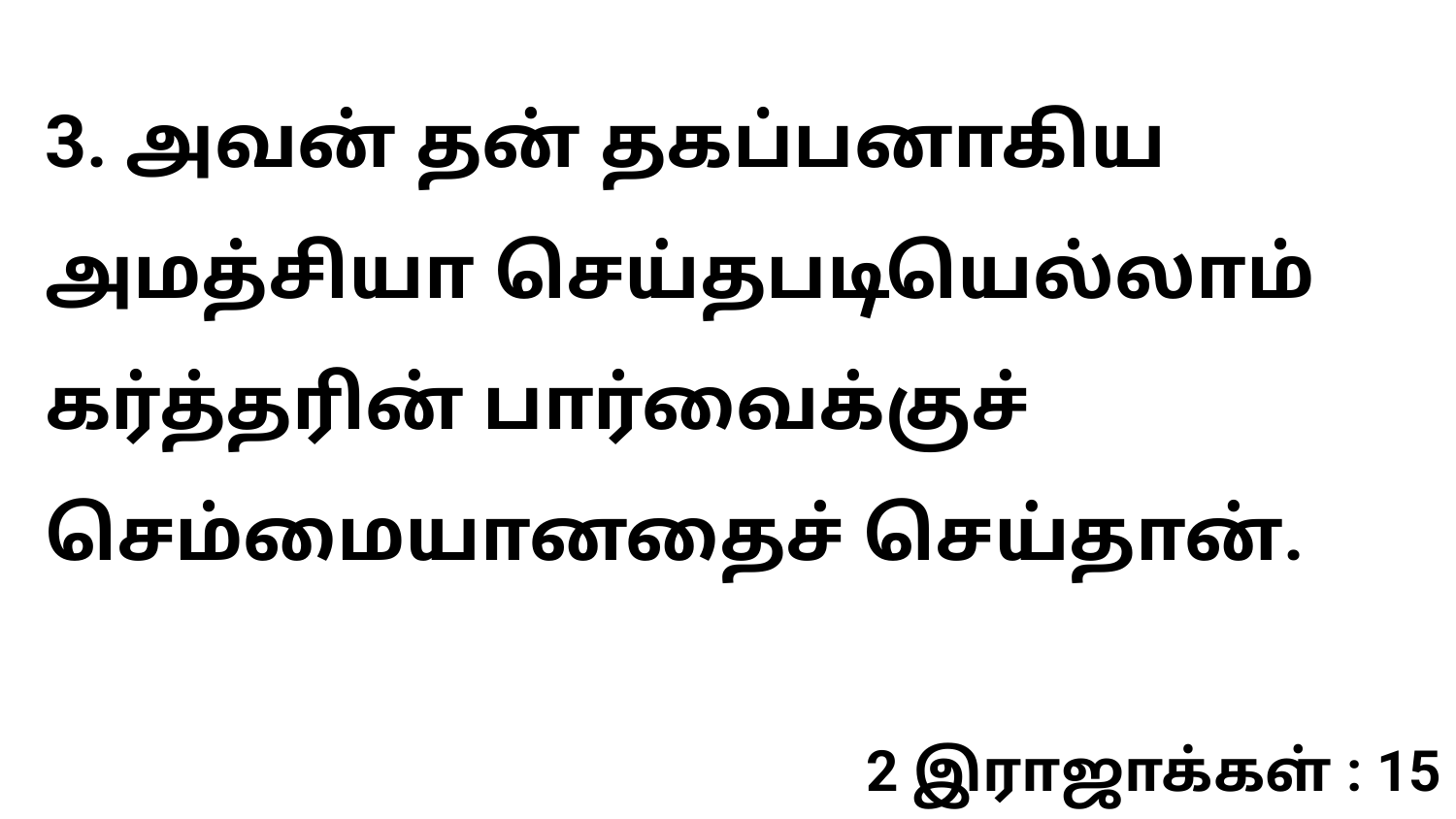

3. அவன் தன் தகப்பனாகிய அமத்சியா செய்தபடியெல்லாம் கர்த்தரின் பார்வைக்குச் செம்மையானதைச் செய்தான்.
2 இராஜாக்கள் : 15